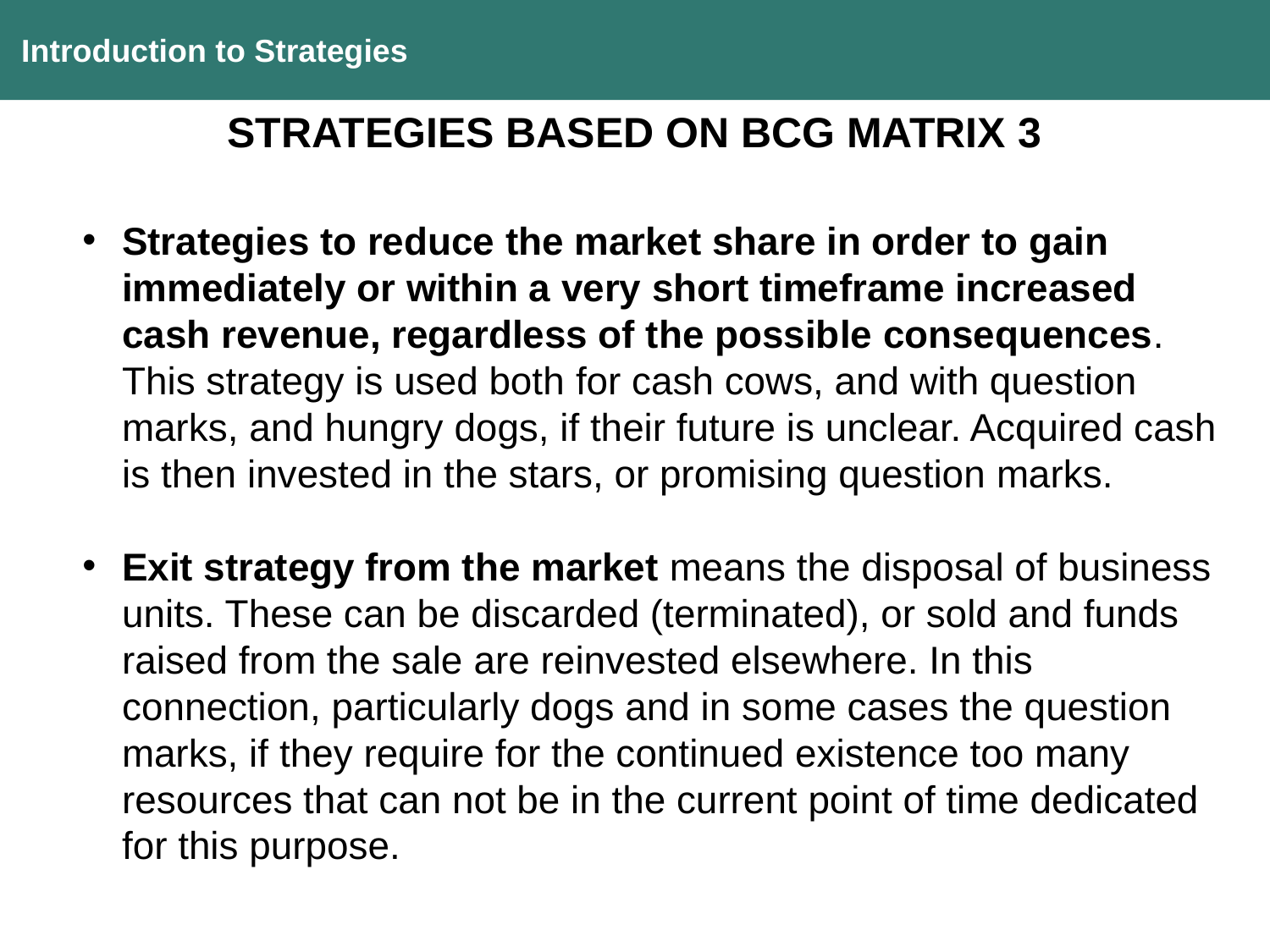

Introduction to Strategies
STRATEGIES BASED ON BCG MATRIX 3
Strategies to reduce the market share in order to gain immediately or within a very short timeframe increased cash revenue, regardless of the possible consequences. This strategy is used both for cash cows, and with question marks, and hungry dogs, if their future is unclear. Acquired cash is then invested in the stars, or promising question marks.

Exit strategy from the market means the disposal of business units. These can be discarded (terminated), or sold and funds raised from the sale are reinvested elsewhere. In this connection, particularly dogs and in some cases the question marks, if they require for the continued existence too many resources that can not be in the current point of time dedicated for this purpose.